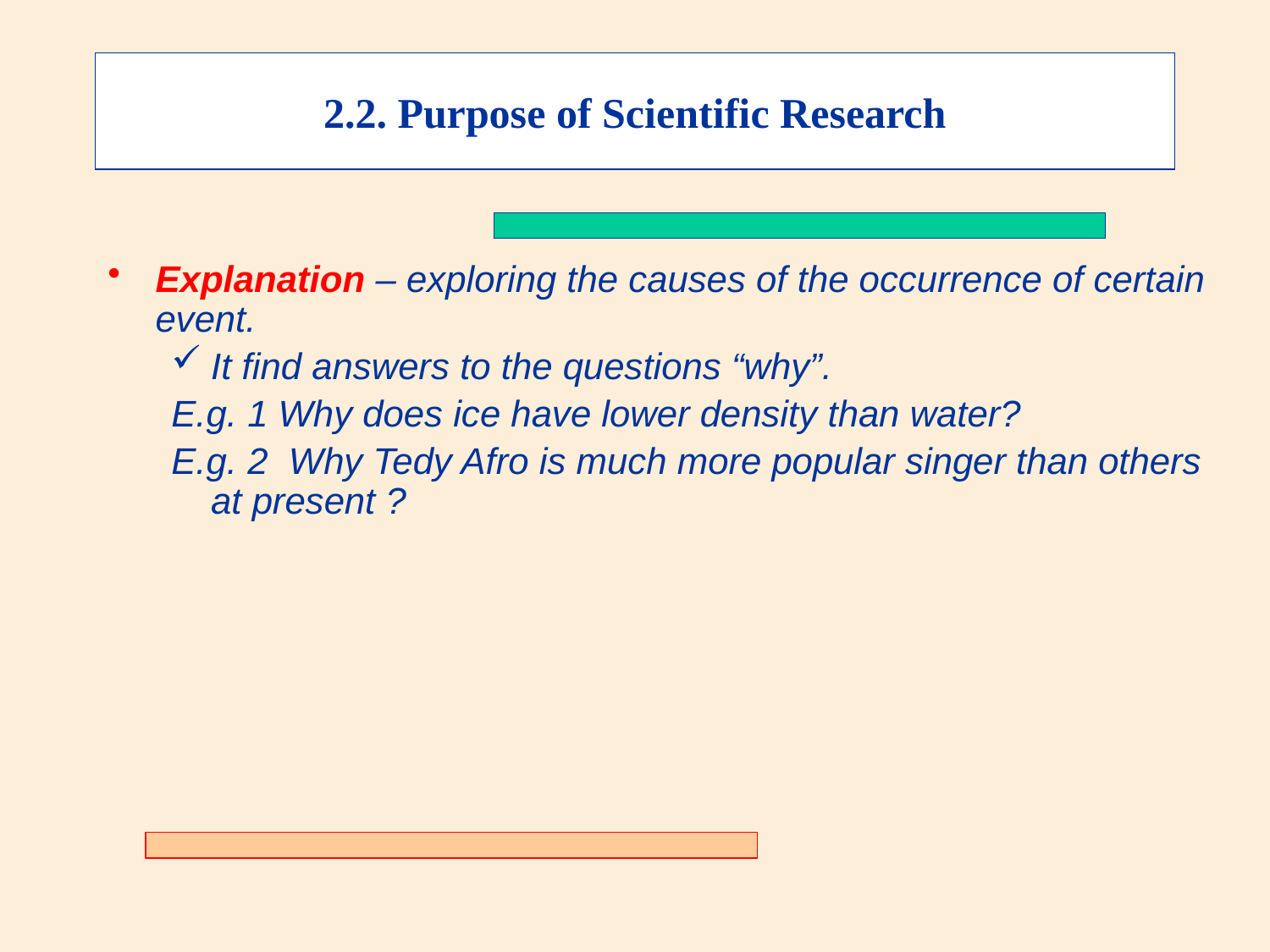

2.2. Purpose of Scientific Research
Explanation – exploring the causes of the occurrence of certain event.
It find answers to the questions “why”.
E.g. 1 Why does ice have lower density than water?
E.g. 2  Why Tedy Afro is much more popular singer than others at present ?